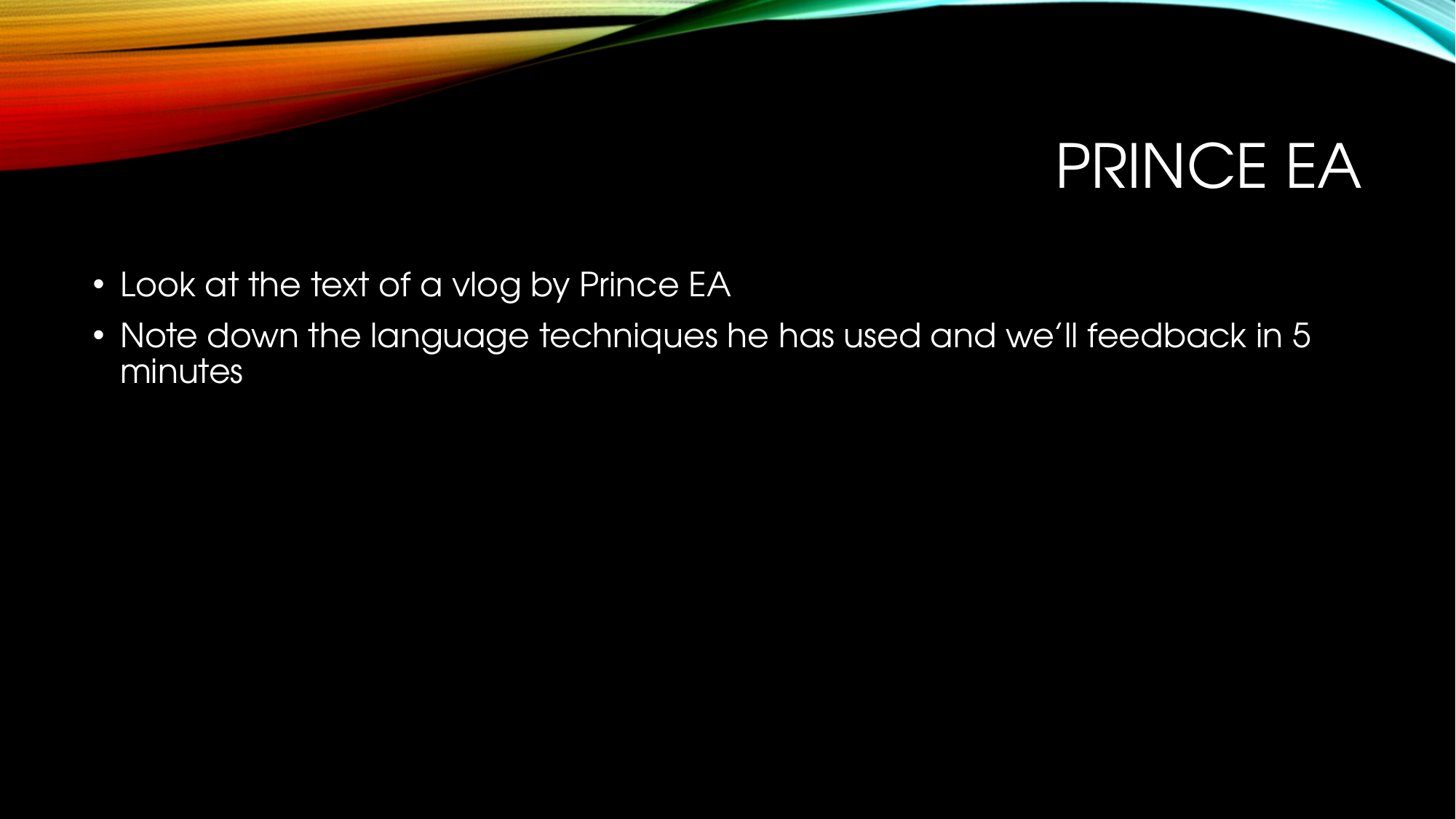

# Prince EA
Look at the text of a vlog by Prince EA
Note down the language techniques he has used and we’ll feedback in 5 minutes